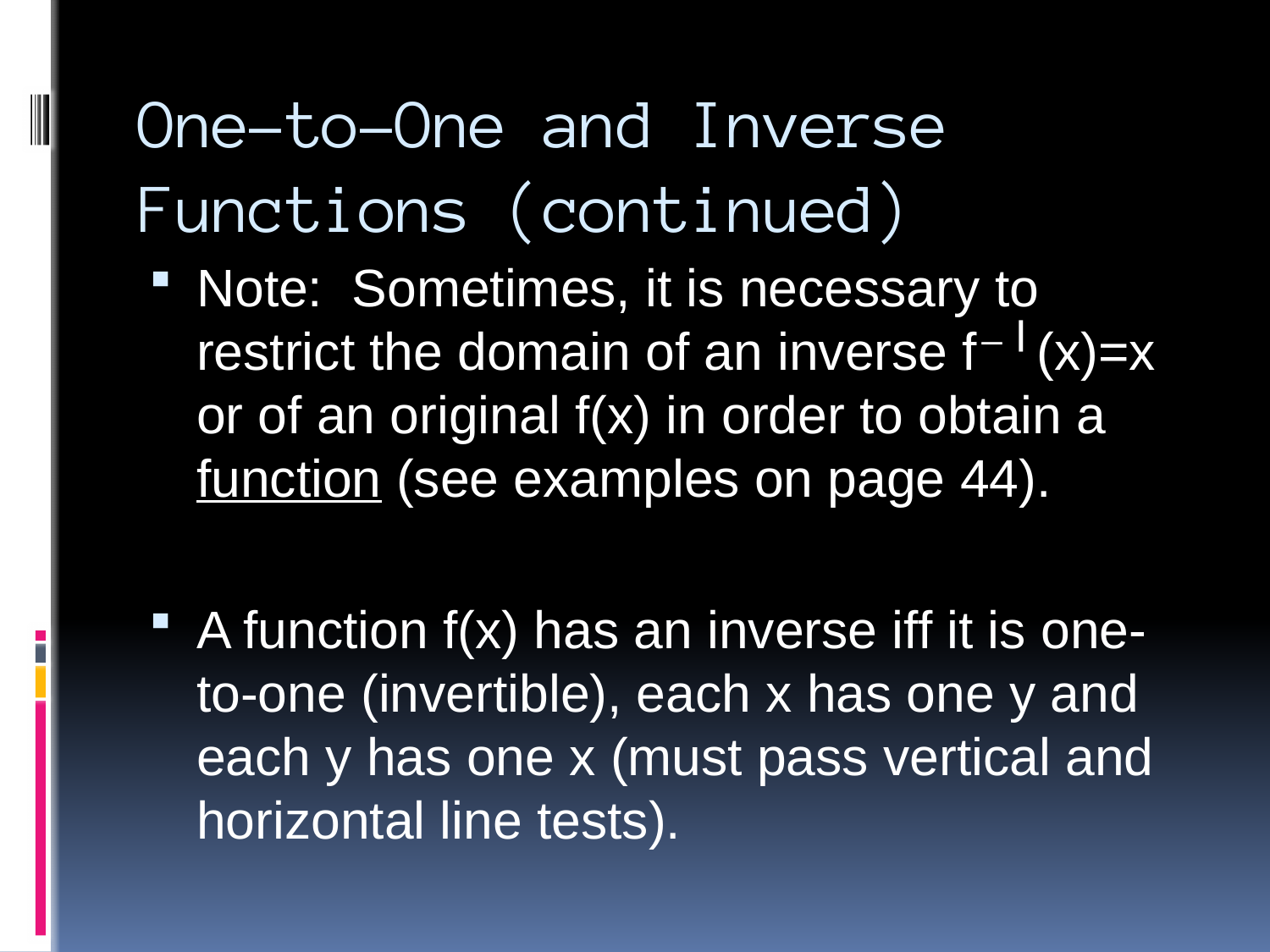

# One-to-One and Inverse Functions (continued)
Note:  Sometimes, it is necessary to restrict the domain of an inverse f⁻╵(x)=x or of an original f(x) in order to obtain a function (see examples on page 44).

A function f(x) has an inverse iff it is one-to-one (invertible), each x has one y and each y has one x (must pass vertical and horizontal line tests).